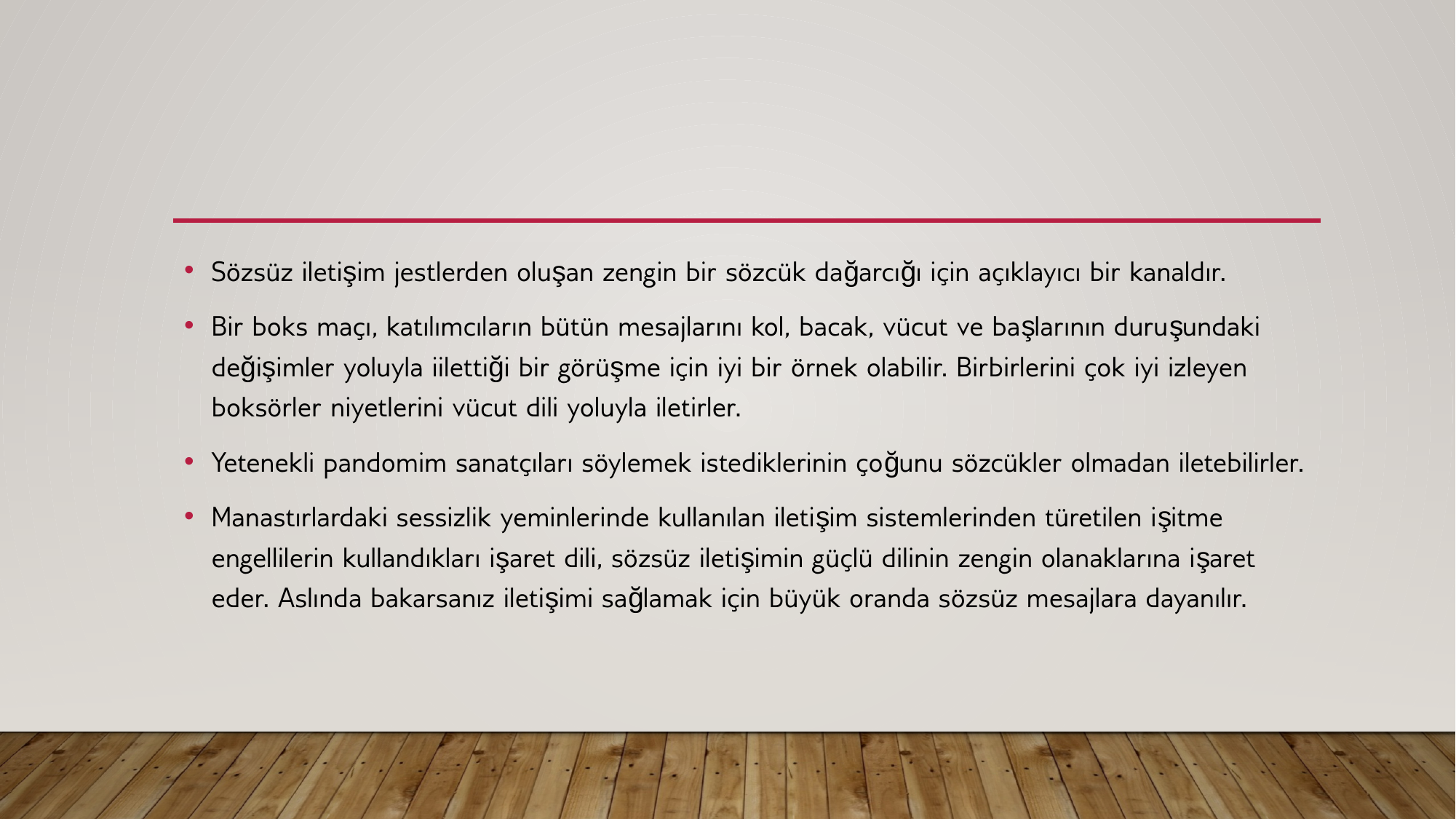

#
Sözsüz iletişim jestlerden oluşan zengin bir sözcük dağarcığı için açıklayıcı bir kanaldır.
Bir boks maçı, katılımcıların bütün mesajlarını kol, bacak, vücut ve başlarının duruşundaki değişimler yoluyla iilettiği bir görüşme için iyi bir örnek olabilir. Birbirlerini çok iyi izleyen boksörler niyetlerini vücut dili yoluyla iletirler.
Yetenekli pandomim sanatçıları söylemek istediklerinin çoğunu sözcükler olmadan iletebilirler.
Manastırlardaki sessizlik yeminlerinde kullanılan iletişim sistemlerinden türetilen işitme engellilerin kullandıkları işaret dili, sözsüz iletişimin güçlü dilinin zengin olanaklarına işaret eder. Aslında bakarsanız iletişimi sağlamak için büyük oranda sözsüz mesajlara dayanılır.